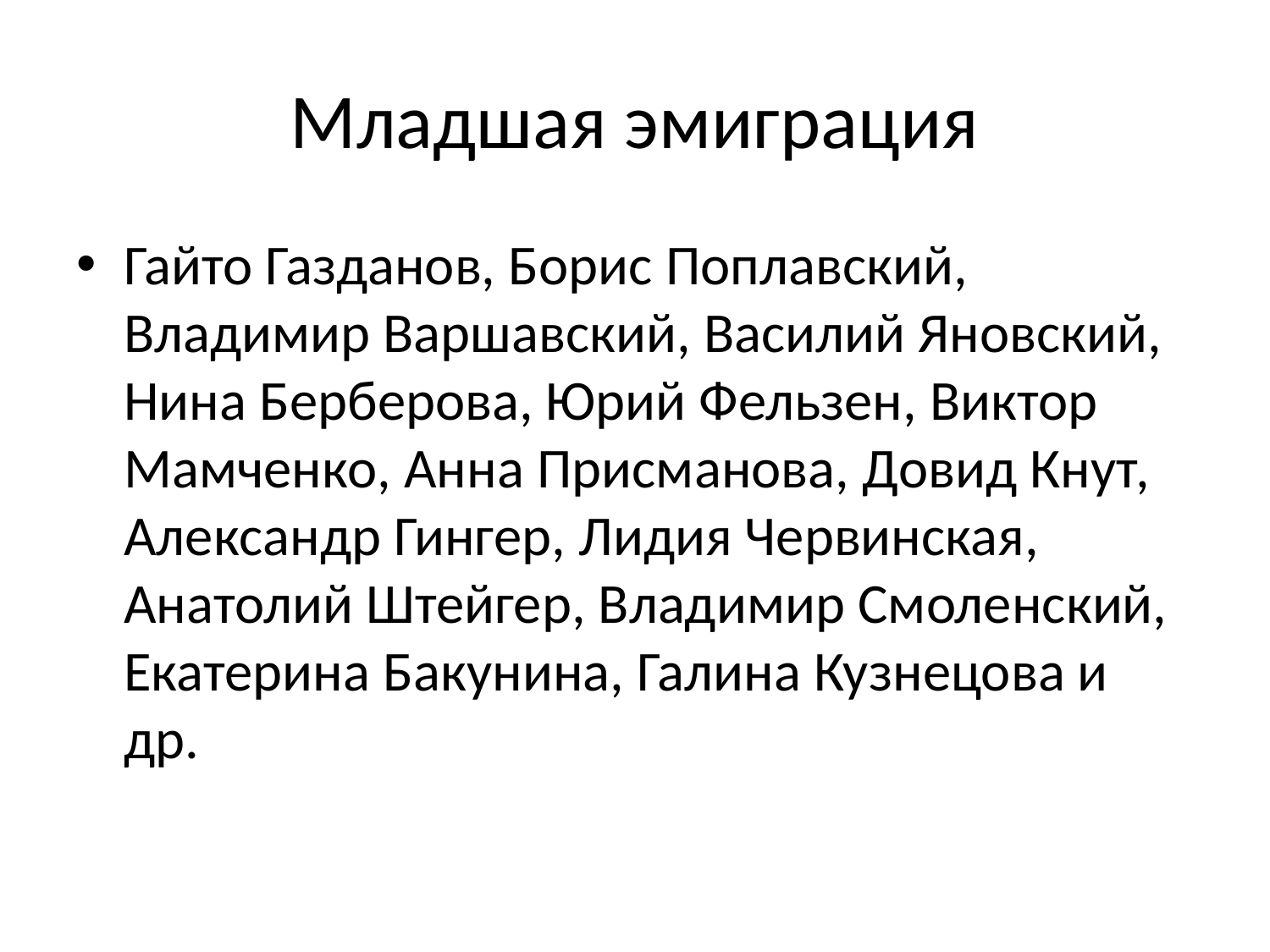

# Младшая эмиграция
Гайто Газданов, Борис Поплавский, Владимир Варшавский, Василий Яновский, Нина Берберова, Юрий Фельзен, Виктор Мамченко, Анна Присманова, Довид Кнут, Александр Гингер, Лидия Червинская, Анатолий Штейгер, Владимир Смоленский, Екатерина Бакунина, Галина Кузнецова и др.